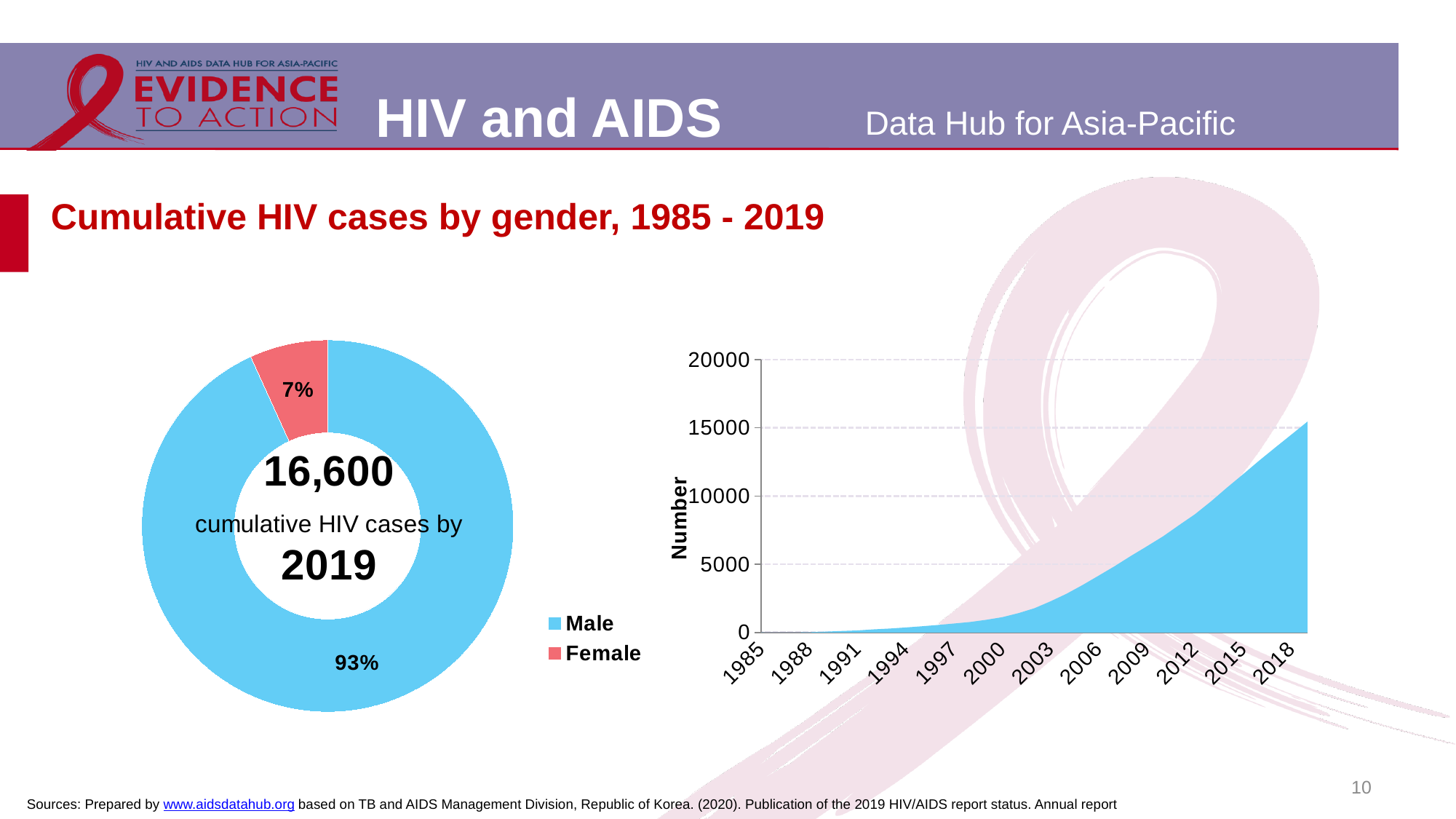

# Cumulative HIV cases by gender, 1985 - 2019

### Chart

| Category |  |
|---|---|
| Male | 15459.0 |
| Female | 1125.0 |

### Chart

| Category | Male | Female |
|---|---|---|
| 1985 | 1.0 | 0.0 |
| 1986 | 1.0 | 3.0 |
| 1987 | 5.0 | 8.0 |
| 1988 | 22.0 | 13.0 |
| 1989 | 57.0 | 15.0 |
| 1990 | 105.0 | 19.0 |
| 1991 | 147.0 | 23.0 |
| 1992 | 224.0 | 27.0 |
| 1993 | 286.0 | 34.0 |
| 1994 | 364.0 | 45.0 |
| 1995 | 453.0 | 64.0 |
| 1996 | 546.0 | 75.0 |
| 1997 | 653.0 | 93.0 |
| 1998 | 764.0 | 111.0 |
| 1999 | 924.0 | 137.0 |
| 2000 | 1118.0 | 162.0 |
| 2001 | 1410.0 | 197.0 |
| 2002 | 1773.0 | 231.0 |
| 2003 | 2275.0 | 262.0 |
| 2004 | 2832.0 | 315.0 |
| 2005 | 3472.0 | 355.0 |
| 2006 | 4159.0 | 417.0 |
| 2007 | 4857.0 | 459.0 |
| 2008 | 5600.0 | 513.0 |
| 2009 | 6310.0 | 571.0 |
| 2010 | 7033.0 | 621.0 |
| 2011 | 7860.0 | 682.0 |
| 2012 | 8668.0 | 742.0 |
| 2013 | 9614.0 | 809.0 |
| 2014 | 10630.0 | 874.0 |
| 2015 | 11604.0 | 918.0 |
| 2016 | 12604.0 | 978.0 |
| 2017 | 13562.0 | 1028.0 |
| 2018 | 14507.0 | 1072.0 |
| 2019 | 15459.0 | 1125.0 |
10
Sources: Prepared by www.aidsdatahub.org based on TB and AIDS Management Division, Republic of Korea. (2020). Publication of the 2019 HIV/AIDS report status. Annual report